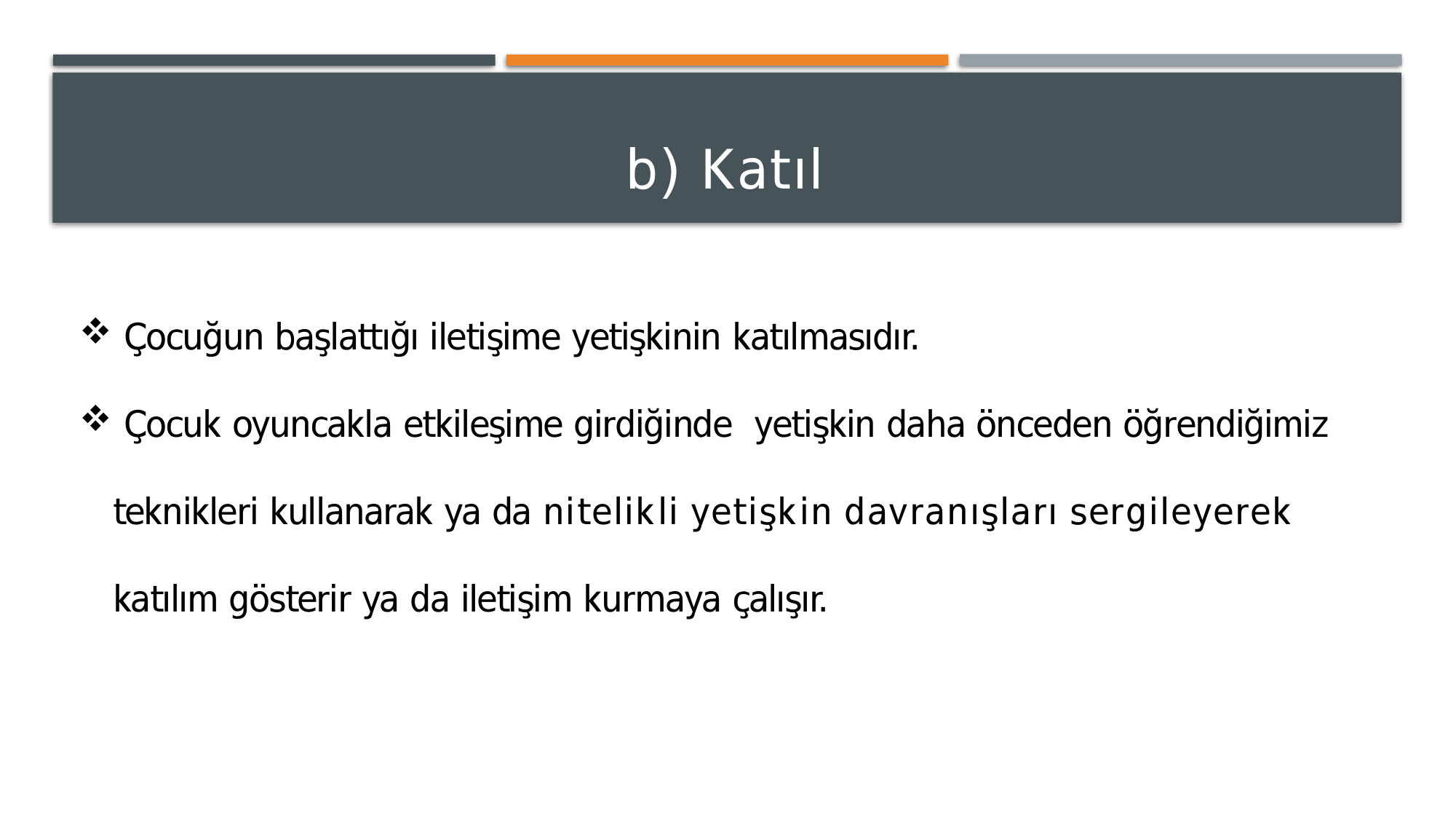

# b) Katıl
 Çocuğun başlattığı iletişime yetişkinin katılmasıdır.
 Çocuk oyuncakla etkileşime girdiğinde  yetişkin daha önceden öğrendiğimiz teknikleri kullanarak ya da nitelikli yetişkin davranışları sergileyerek katılım gösterir ya da iletişim kurmaya çalışır.